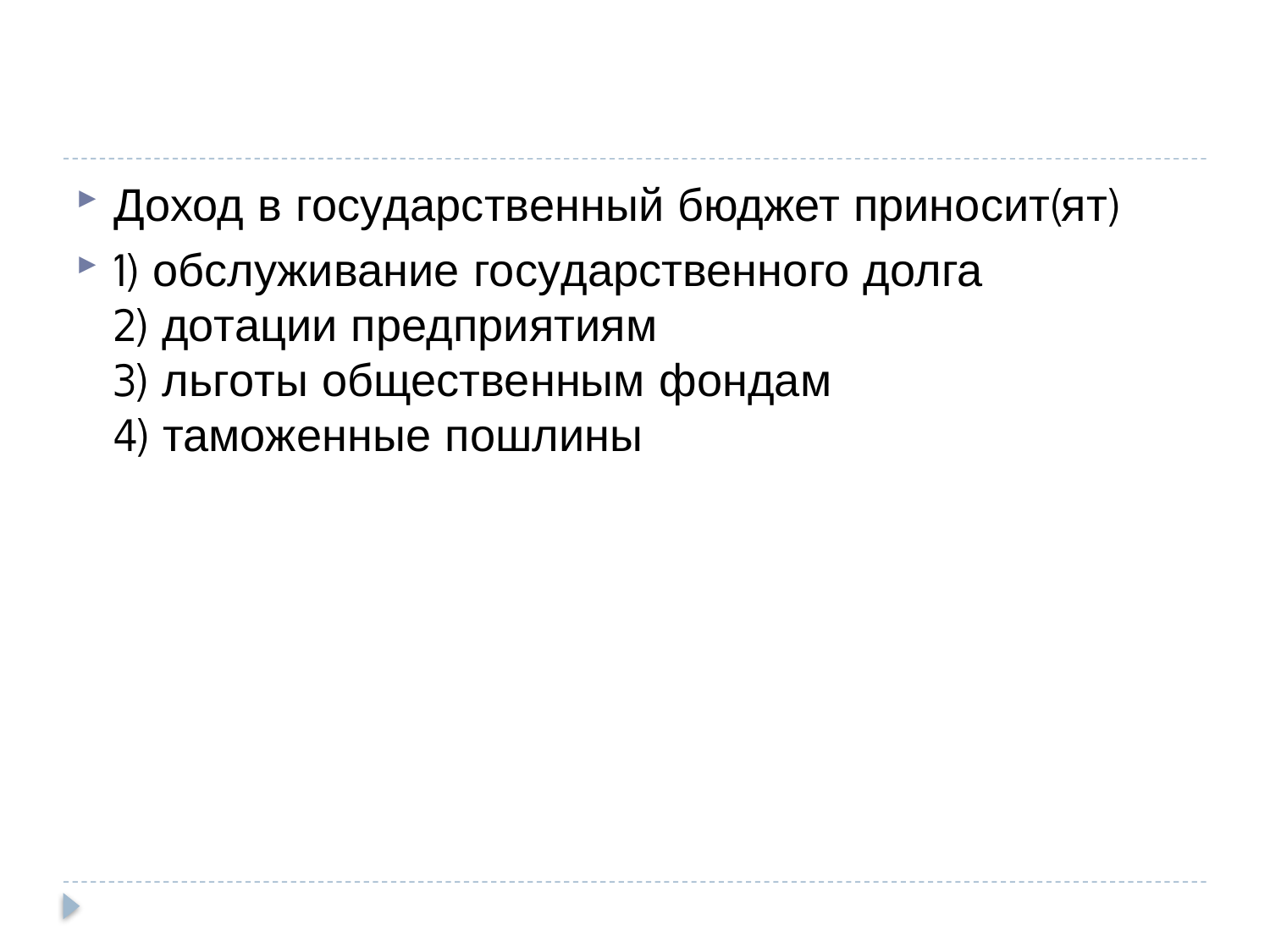

#
Доход в го­су­дар­ствен­ный бюд­жет при­но­сит(ят)
1) об­слу­жи­ва­ние го­су­дар­ствен­но­го долга
2) до­та­ции пред­при­я­ти­ям
3) льго­ты об­ще­ствен­ным фон­дам
4) та­мо­жен­ные по­шли­ны